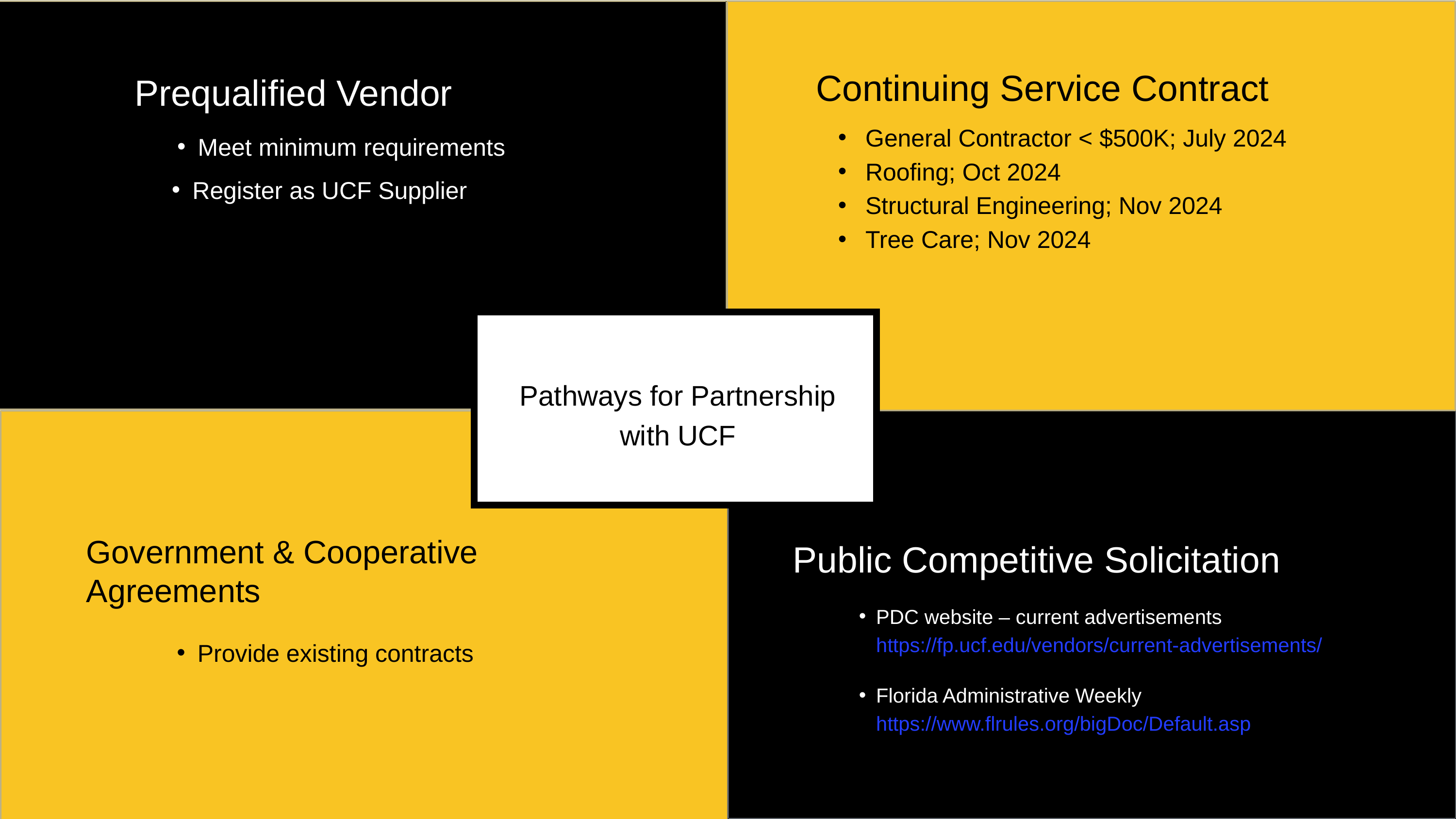

Continuing Service Contract
Prequalified Vendor
General Contractor < $500K; July 2024
Roofing; Oct 2024
Structural Engineering; Nov 2024
Tree Care; Nov 2024
Meet minimum requirements
Register as UCF Supplier

Pathways for Partnership with UCF

Public Competitive Solicitation
Government & Cooperative Agreements
PDC website – current advertisements https://fp.ucf.edu/vendors/current-advertisements/
Provide existing contracts
Florida Administrative Weekly https://www.flrules.org/bigDoc/Default.asp